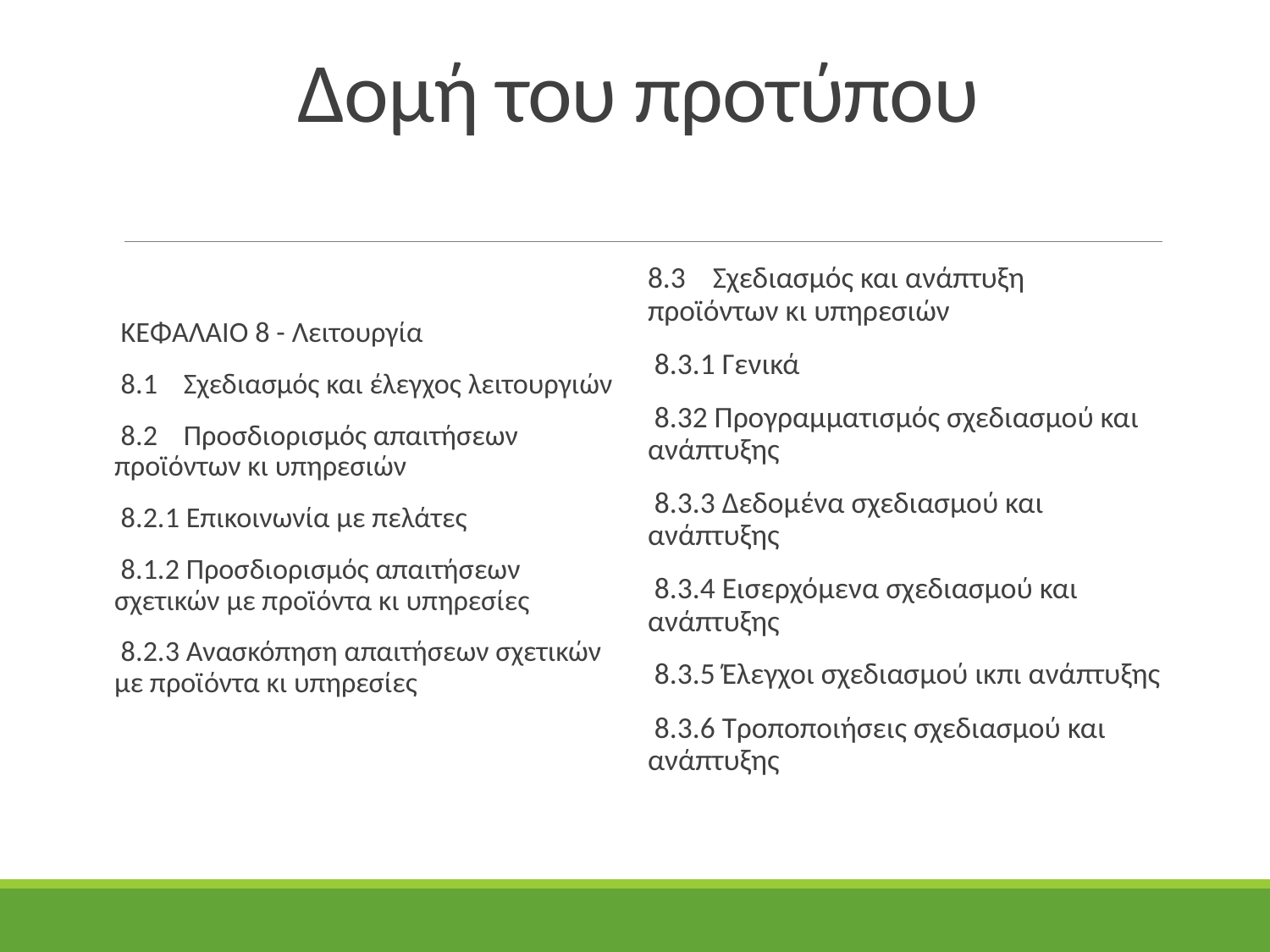

# Δομή του προτύπου

 ΚΕΦΑΛΑΙΟ 8 - Λειτουργία
 8.1    Σχεδιασμός και έλεγχος λειτουργιών
 8.2    Προσδιορισμός απαιτήσεων προϊόντων κι υπηρεσιών
 8.2.1 Επικοινωνία με πελάτες
 8.1.2 Προσδιορισμός απαιτήσεων σχετικών με προϊόντα κι υπηρεσίες
 8.2.3 Ανασκόπηση απαιτήσεων σχετικών με προϊόντα κι υπηρεσίες

8.3    Σχεδιασμός και ανάπτυξη προϊόντων κι υπηρεσιών
 8.3.1 Γενικά
 8.32 Προγραμματισμός σχεδιασμού και ανάπτυξης
 8.3.3 Δεδομένα σχεδιασμού και ανάπτυξης
 8.3.4 Εισερχόμενα σχεδιασμού και ανάπτυξης
 8.3.5 Έλεγχοι σχεδιασμού ικπι ανάπτυξης
 8.3.6 Τροποποιήσεις σχεδιασμού και ανάπτυξης